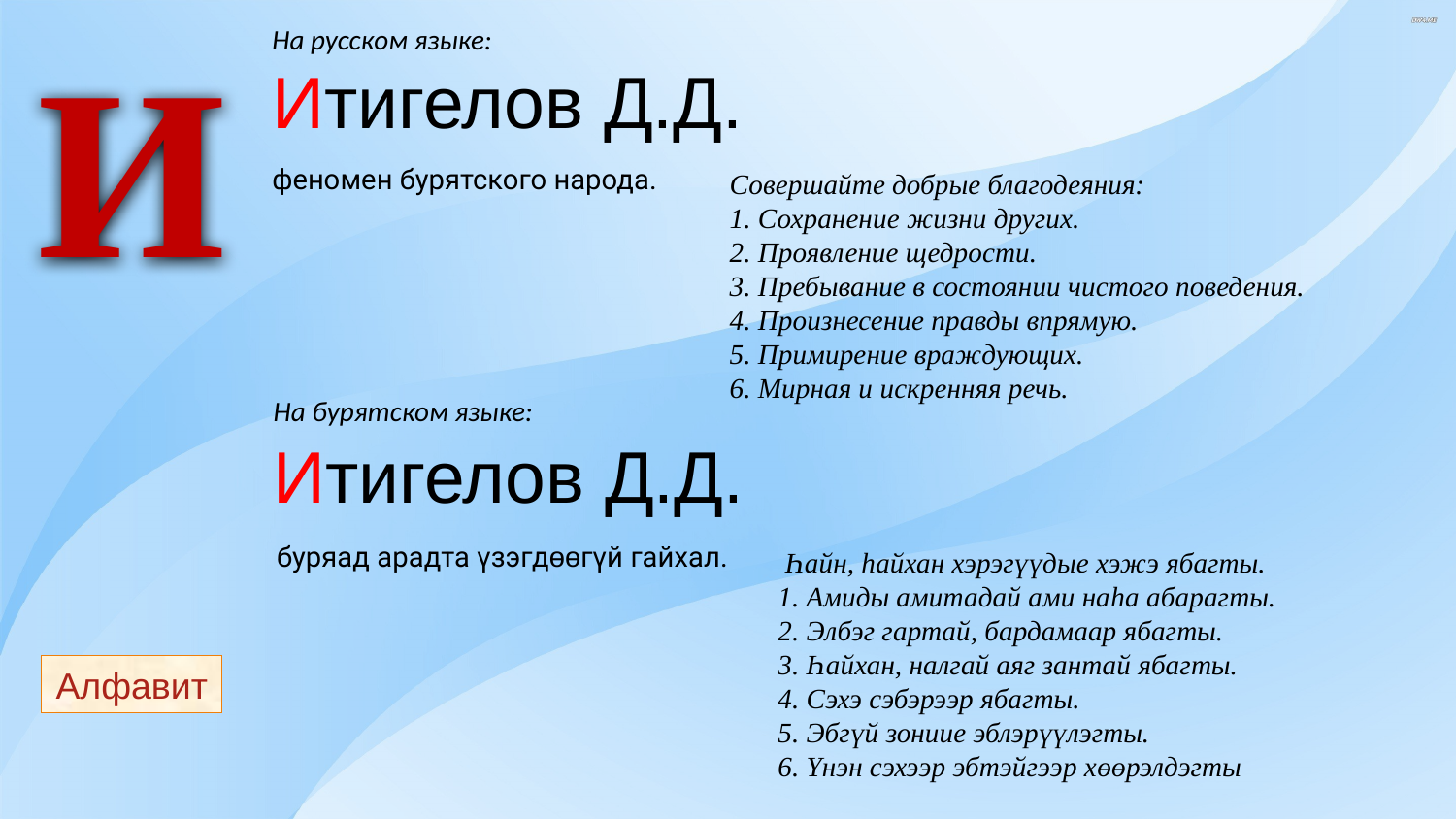

И
На русском языке:
Итигелов Д.Д.
феномен бурятского народа.
Совершайте добрые благодеяния:
1. Сохранение жизни других.
2. Проявление щедрости.
3. Пребывание в состоянии чистого поведения.
4. Произнесение правды впрямую.
5. Примирение враждующих.
6. Мирная и искренняя речь.
На бурятском языке:
Итигелов Д.Д.
буряад арадта үзэгдɵɵгүй гайхал.
 Һайн, hайхан хэрэгүүдые хэжэ ябагты.
1. Амиды амитадай ами наhа абарагты.
2. Элбэг гартай, бардамаар ябагты.
3. Һайхан, налгай аяг зантай ябагты.
4. Сэхэ сэбэрээр ябагты.
5. Эбгүй зониие эблэрүүлэгты.
6. Yнэн сэхээр эбтэйгээр хɵɵрэлдэгты
Алфавит